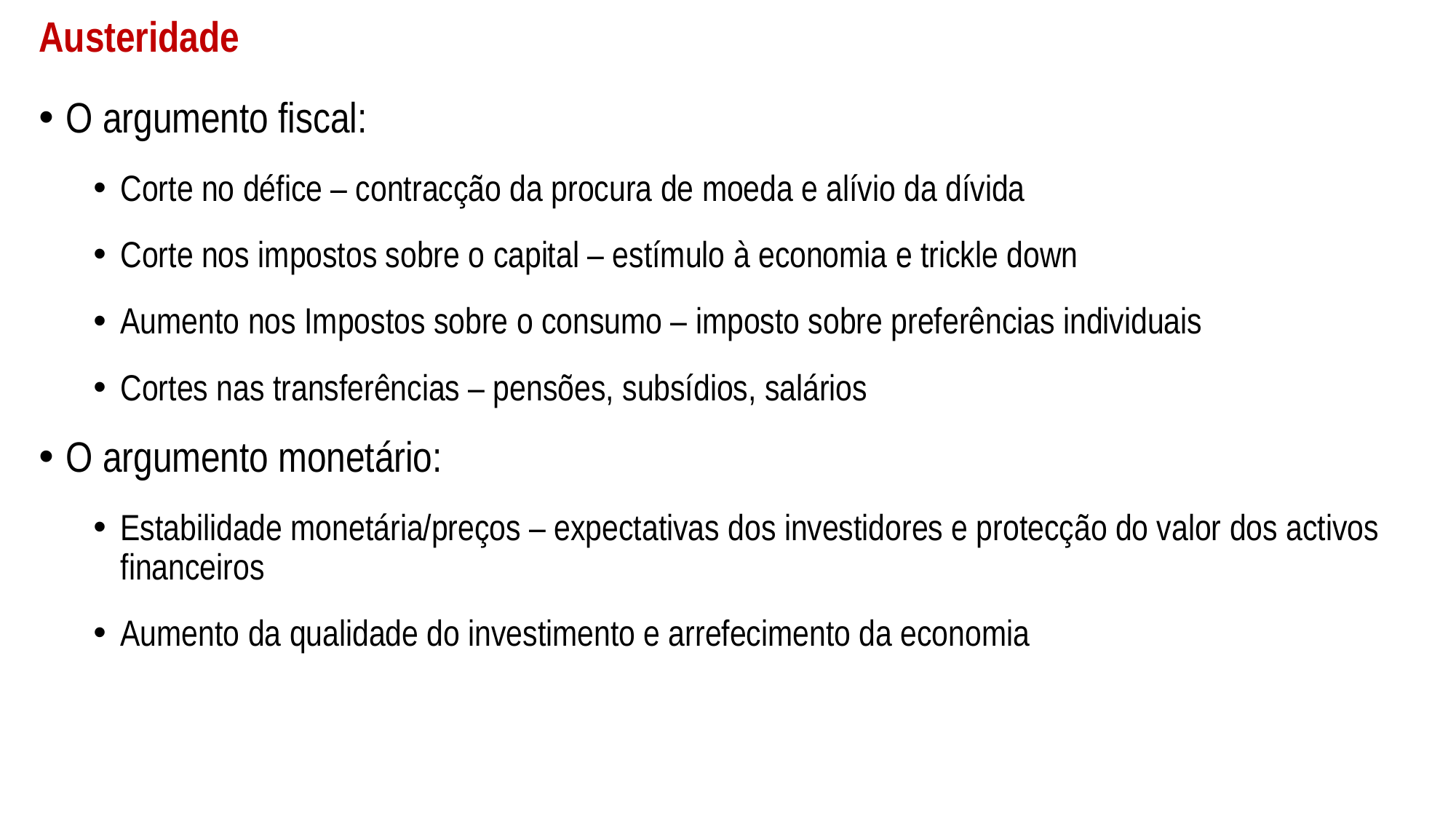

# Austeridade
O argumento fiscal:
Corte no défice – contracção da procura de moeda e alívio da dívida
Corte nos impostos sobre o capital – estímulo à economia e trickle down
Aumento nos Impostos sobre o consumo – imposto sobre preferências individuais
Cortes nas transferências – pensões, subsídios, salários
O argumento monetário:
Estabilidade monetária/preços – expectativas dos investidores e protecção do valor dos activos financeiros
Aumento da qualidade do investimento e arrefecimento da economia